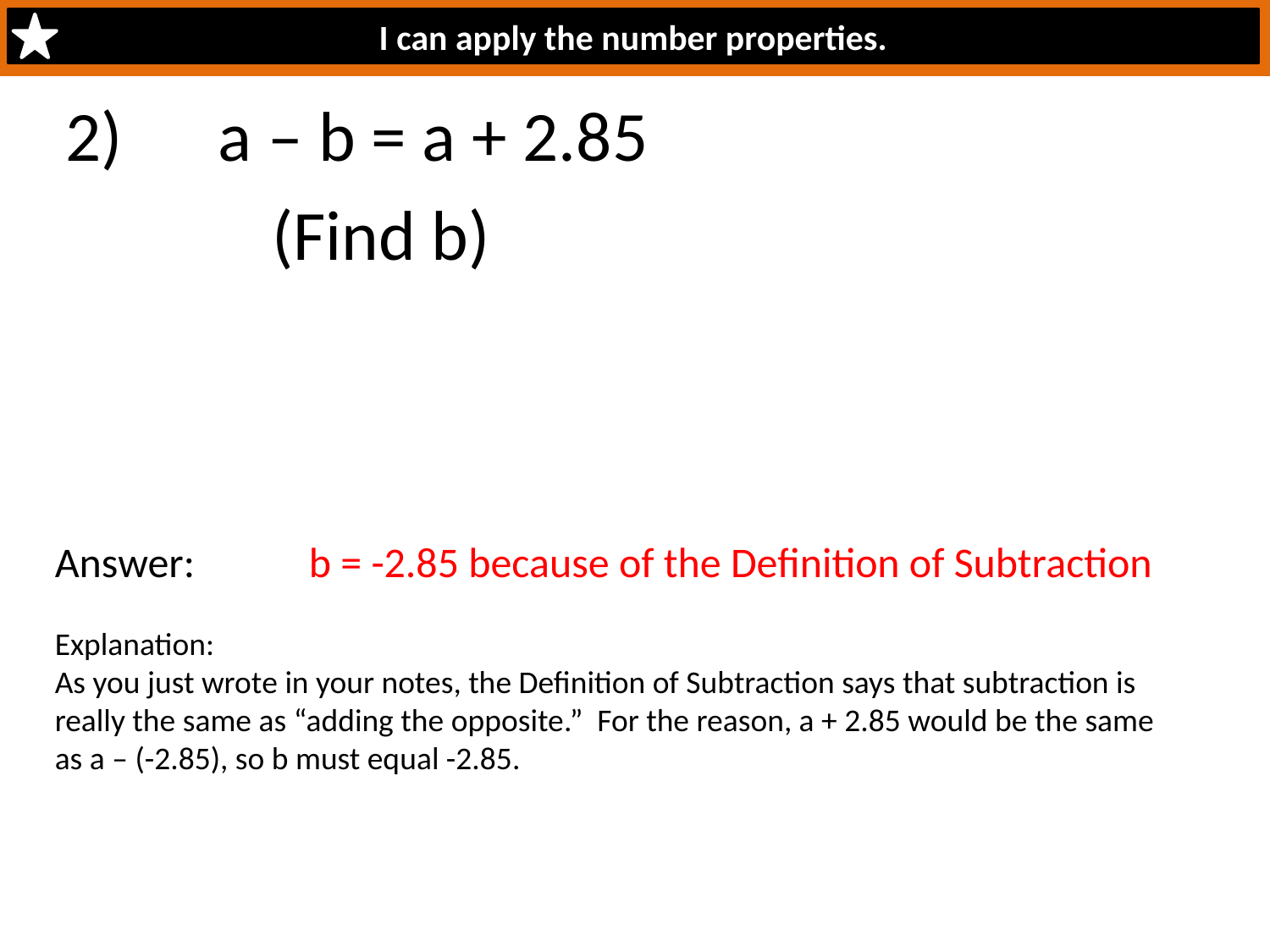

I can apply the number properties.

2)      a – b = a + 2.85
	     (Find b)

Answer: 	b = -2.85 because of the Definition of Subtraction

Explanation:
As you just wrote in your notes, the Definition of Subtraction says that subtraction is really the same as “adding the opposite.”  For the reason, a + 2.85 would be the same as a – (-2.85), so b must equal -2.85.